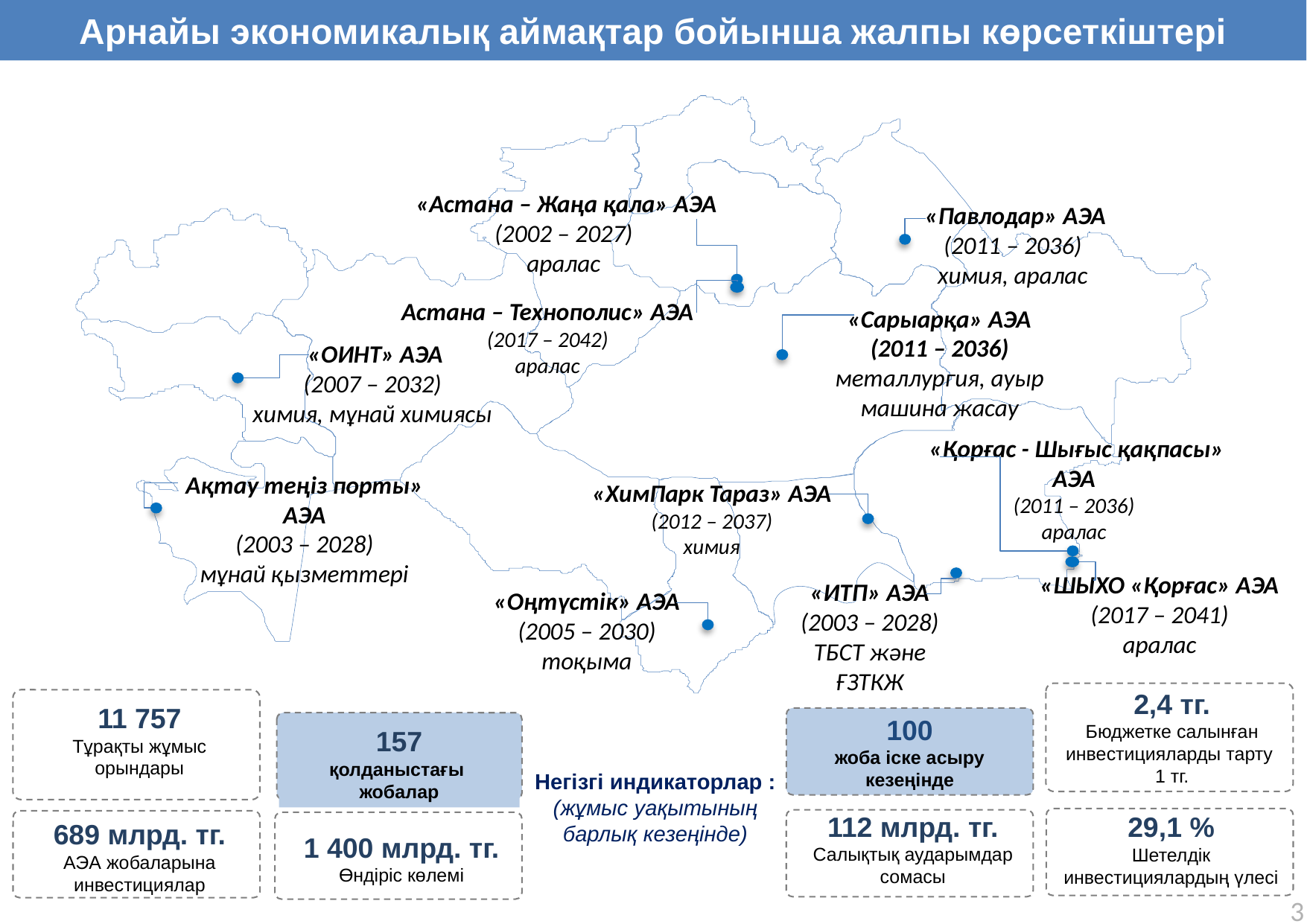

Арнайы экономикалық аймақтар бойынша жалпы көрсеткіштері

 «Астана – Жаңа қала» АЭА
(2002 – 2027)
аралас
 «Павлодар» АЭА
(2011 – 2036)
химия, аралас
«Сарыарқа» АЭА
(2011 – 2036)
металлургия, ауыр машина жасау

### Chart

| Category |
|---|
 «ОИНТ» АЭА
(2007 – 2032)
химия, мұнай химиясы
 «Қорғас - Шығыс қақпасы» АЭА
(2011 – 2036)
аралас
Ақтау теңiз порты» АЭА
(2003 – 2028)
мұнай қызметтері
«ХимПарк Тараз» АЭА
(2012 – 2037)
химия
«ИТП» АЭА
(2003 – 2028)
ТБСТ және ҒЗТКЖ
«Оңтүстік» АЭА
(2005 – 2030)
тоқыма

Астана – Технополис» АЭА
(2017 – 2042)
аралас

«ШЫХО «Қорғас» АЭА
(2017 – 2041)
аралас
2,4 тг.
Бюджетке салынған инвестицияларды тарту
1 тг.

11 757
Тұрақты жұмыс орындары
100
жоба іске асыру кезеңінде

157
қолданыстағы  жобалар
Негізгі индикаторлар :
(жұмыс уақытының барлық кезеңінде)
112 млрд. тг.
Салықтық аударымдар сомасы

29,1 %
Шетелдік инвестициялардың үлесі

689 млрд. тг.
АЭА жобаларына инвестициялар

1 400 млрд. тг.
Өндіріс көлемі
3